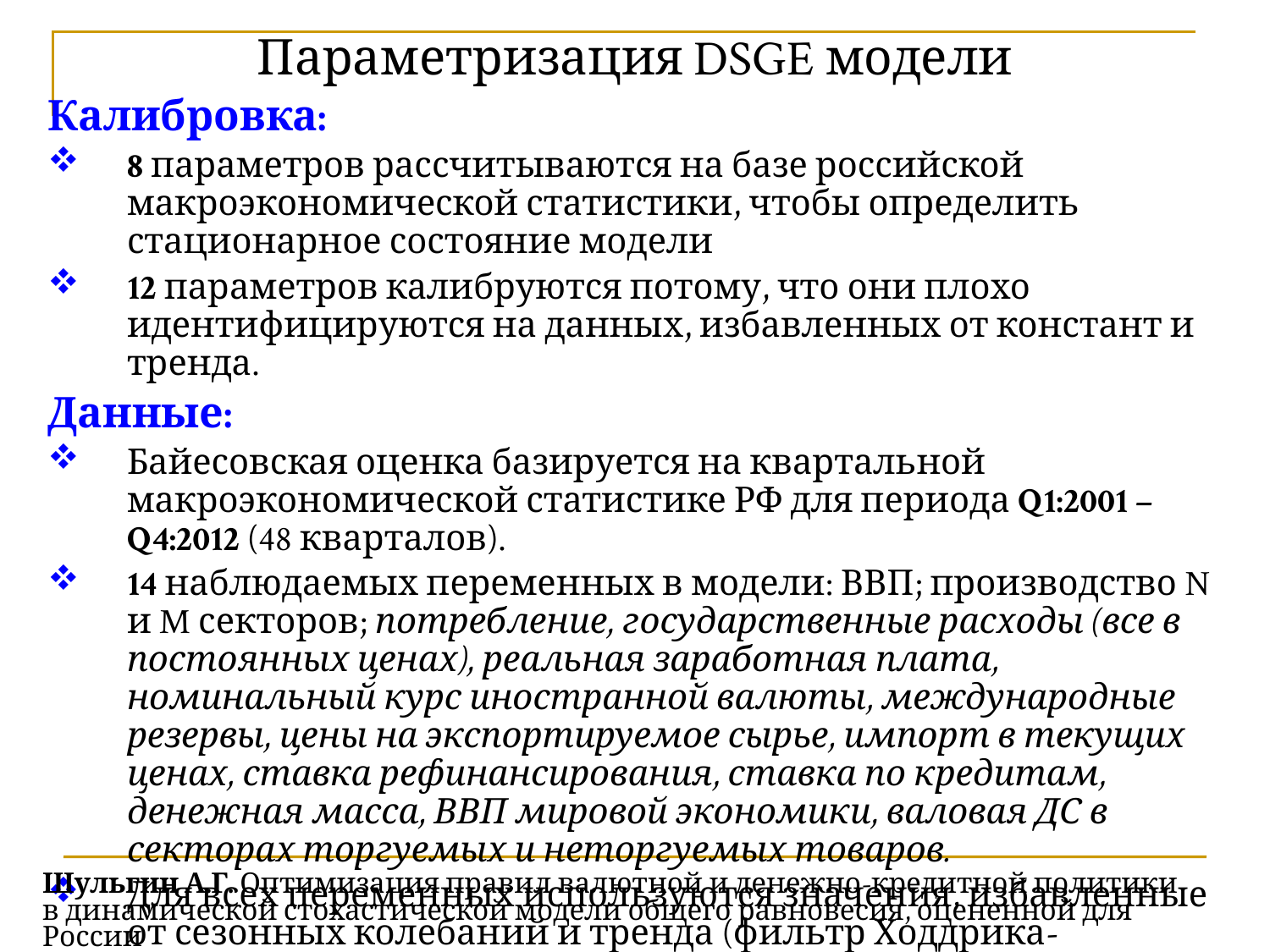

Параметризация DSGE модели
Калибровка:
8 параметров рассчитываются на базе российской макроэкономической статистики, чтобы определить стационарное состояние модели
12 параметров калибруются потому, что они плохо идентифицируются на данных, избавленных от констант и тренда.
Данные:
Байесовская оценка базируется на квартальной макроэкономической статистике РФ для периода Q1:2001 – Q4:2012 (48 кварталов).
14 наблюдаемых переменных в модели: ВВП; производство N и M секторов; потребление, государственные расходы (все в постоянных ценах), реальная заработная плата, номинальный курс иностранной валюты, международные резервы, цены на экспортируемое сырье, импорт в текущих ценах, ставка рефинансирования, ставка по кредитам, денежная масса, ВВП мировой экономики, валовая ДС в секторах торгуемых и неторгуемых товаров.
Для всех переменных используются значения, избавленные от сезонных колебаний и тренда (фильтр Ходдрика-Прескотта).
# Шульгин А.Г. Оптимизация правил валютной и денежно-кредитной политики в динамической стохастической модели общего равновесия, оцененной для России